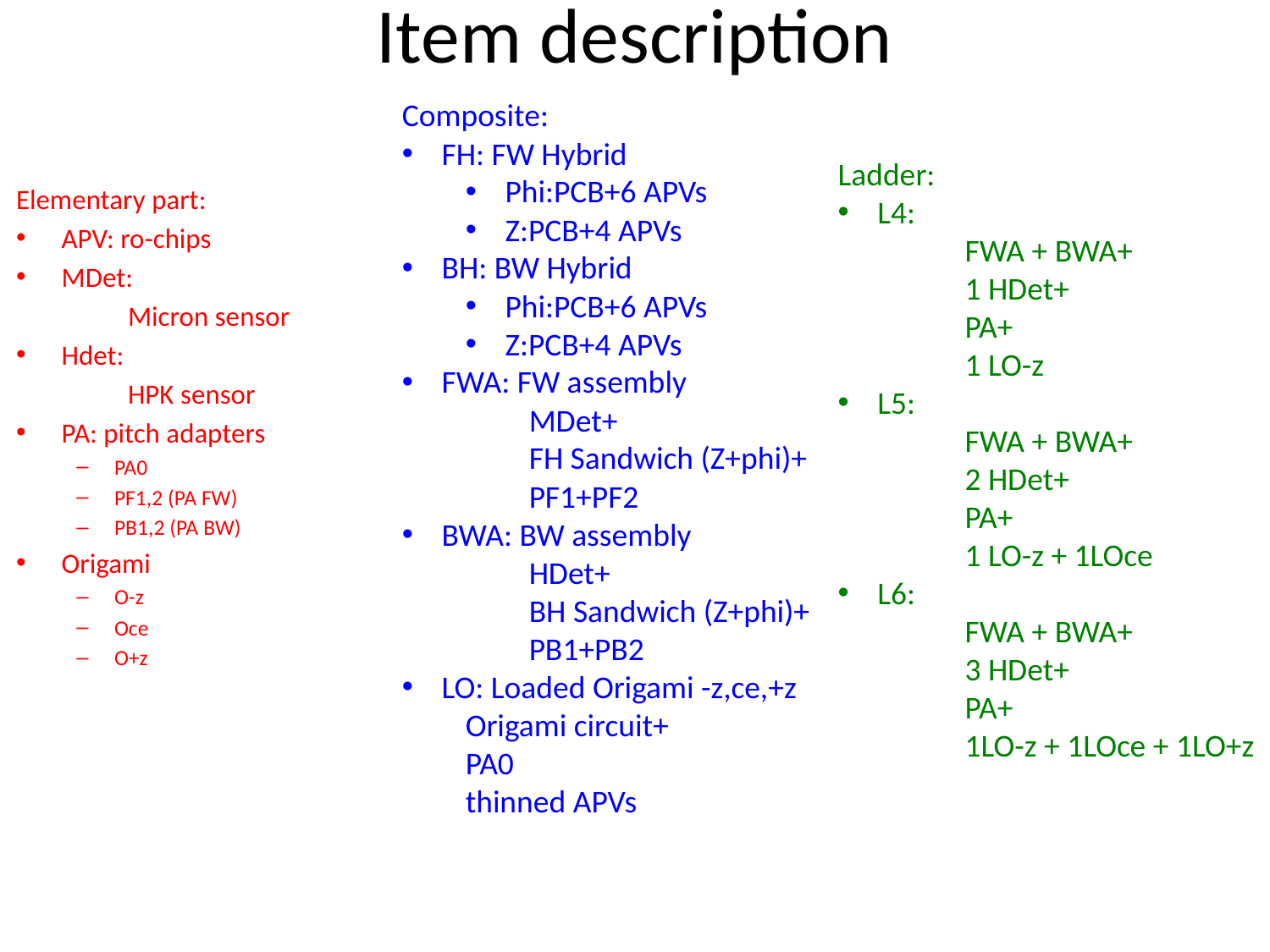

# Item description
Composite:
FH: FW Hybrid
Phi:PCB+6 APVs
Z:PCB+4 APVs
BH: BW Hybrid
Phi:PCB+6 APVs
Z:PCB+4 APVs
FWA: FW assembly
	MDet+
	FH Sandwich (Z+phi)+
	PF1+PF2
BWA: BW assembly
	HDet+
	BH Sandwich (Z+phi)+
	PB1+PB2
LO: Loaded Origami -z,ce,+z
Origami circuit+
PA0
thinned APVs
Ladder:
L4:
	FWA + BWA+
	1 HDet+
	PA+
	1 LO-z
L5:
	FWA + BWA+
	2 HDet+
	PA+
	1 LO-z + 1LOce
L6:
	FWA + BWA+
	3 HDet+
	PA+
	1LO-z + 1LOce + 1LO+z

Elementary part:
APV: ro-chips
MDet:
	Micron sensor
Hdet:
	HPK sensor
PA: pitch adapters
PA0
PF1,2 (PA FW)
PB1,2 (PA BW)
Origami
O-z
Oce
O+z